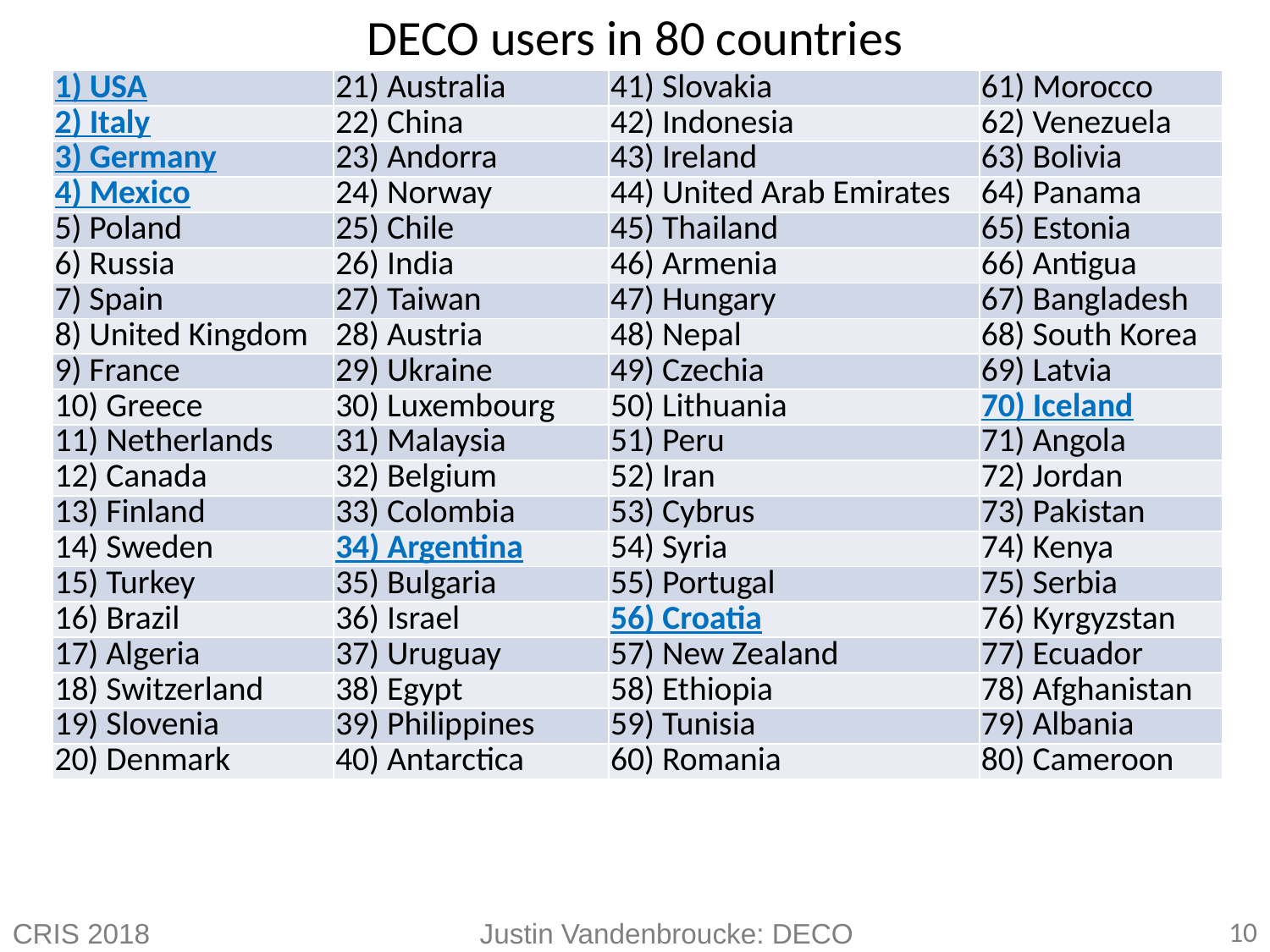

# DECO users in 80 countries
| 1) USA | 21) Australia | 41) Slovakia | 61) Morocco |
| --- | --- | --- | --- |
| 2) Italy | 22) China | 42) Indonesia | 62) Venezuela |
| 3) Germany | 23) Andorra | 43) Ireland | 63) Bolivia |
| 4) Mexico | 24) Norway | 44) United Arab Emirates | 64) Panama |
| 5) Poland | 25) Chile | 45) Thailand | 65) Estonia |
| 6) Russia | 26) India | 46) Armenia | 66) Antigua |
| 7) Spain | 27) Taiwan | 47) Hungary | 67) Bangladesh |
| 8) United Kingdom | 28) Austria | 48) Nepal | 68) South Korea |
| 9) France | 29) Ukraine | 49) Czechia | 69) Latvia |
| 10) Greece | 30) Luxembourg | 50) Lithuania | 70) Iceland |
| 11) Netherlands | 31) Malaysia | 51) Peru | 71) Angola |
| 12) Canada | 32) Belgium | 52) Iran | 72) Jordan |
| 13) Finland | 33) Colombia | 53) Cybrus | 73) Pakistan |
| 14) Sweden | 34) Argentina | 54) Syria | 74) Kenya |
| 15) Turkey | 35) Bulgaria | 55) Portugal | 75) Serbia |
| 16) Brazil | 36) Israel | 56) Croatia | 76) Kyrgyzstan |
| 17) Algeria | 37) Uruguay | 57) New Zealand | 77) Ecuador |
| 18) Switzerland | 38) Egypt | 58) Ethiopia | 78) Afghanistan |
| 19) Slovenia | 39) Philippines | 59) Tunisia | 79) Albania |
| 20) Denmark | 40) Antarctica | 60) Romania | 80) Cameroon |
CRIS 2018
Justin Vandenbroucke: DECO
10